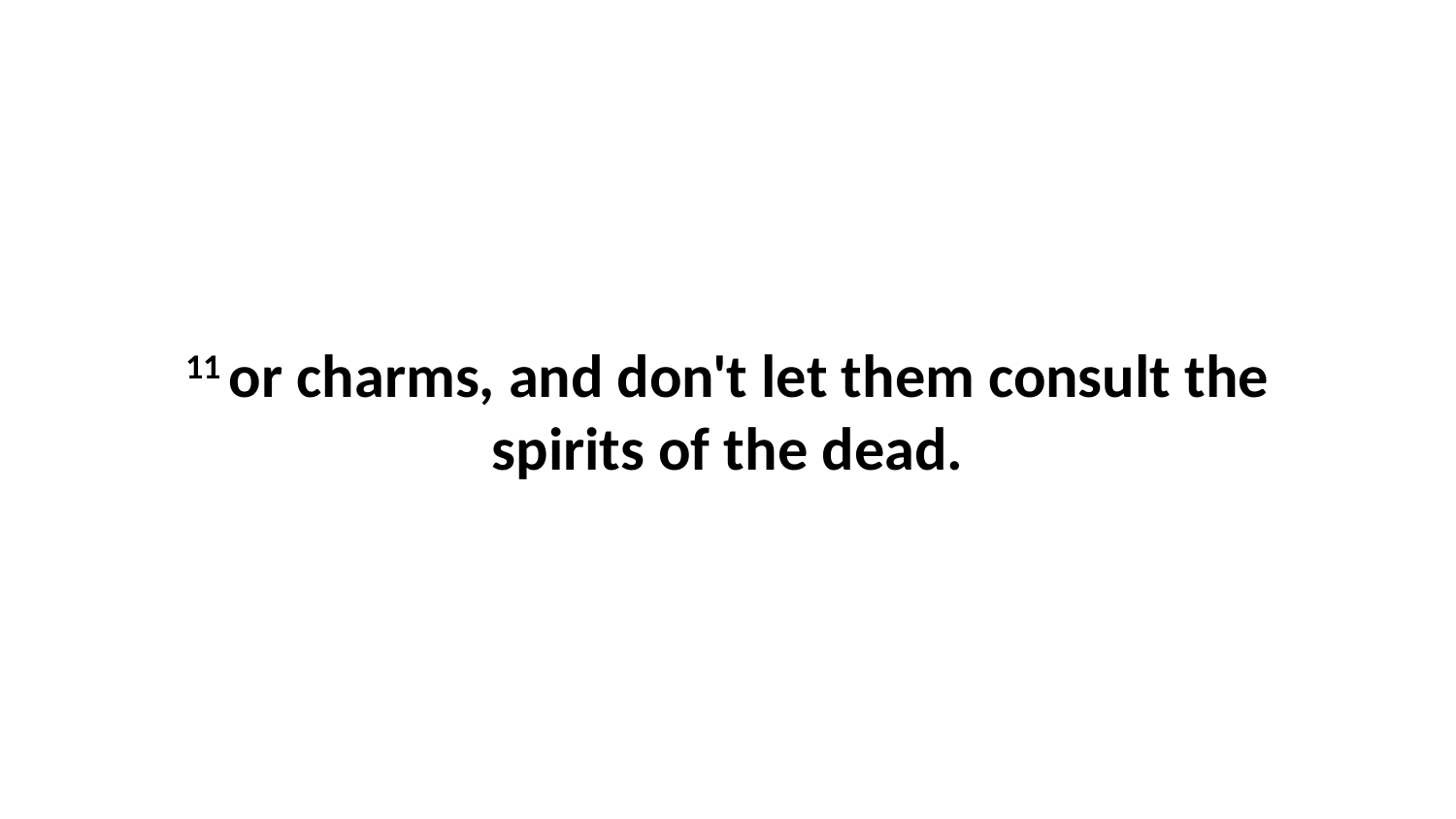

11 or charms, and don't let them consult the spirits of the dead.